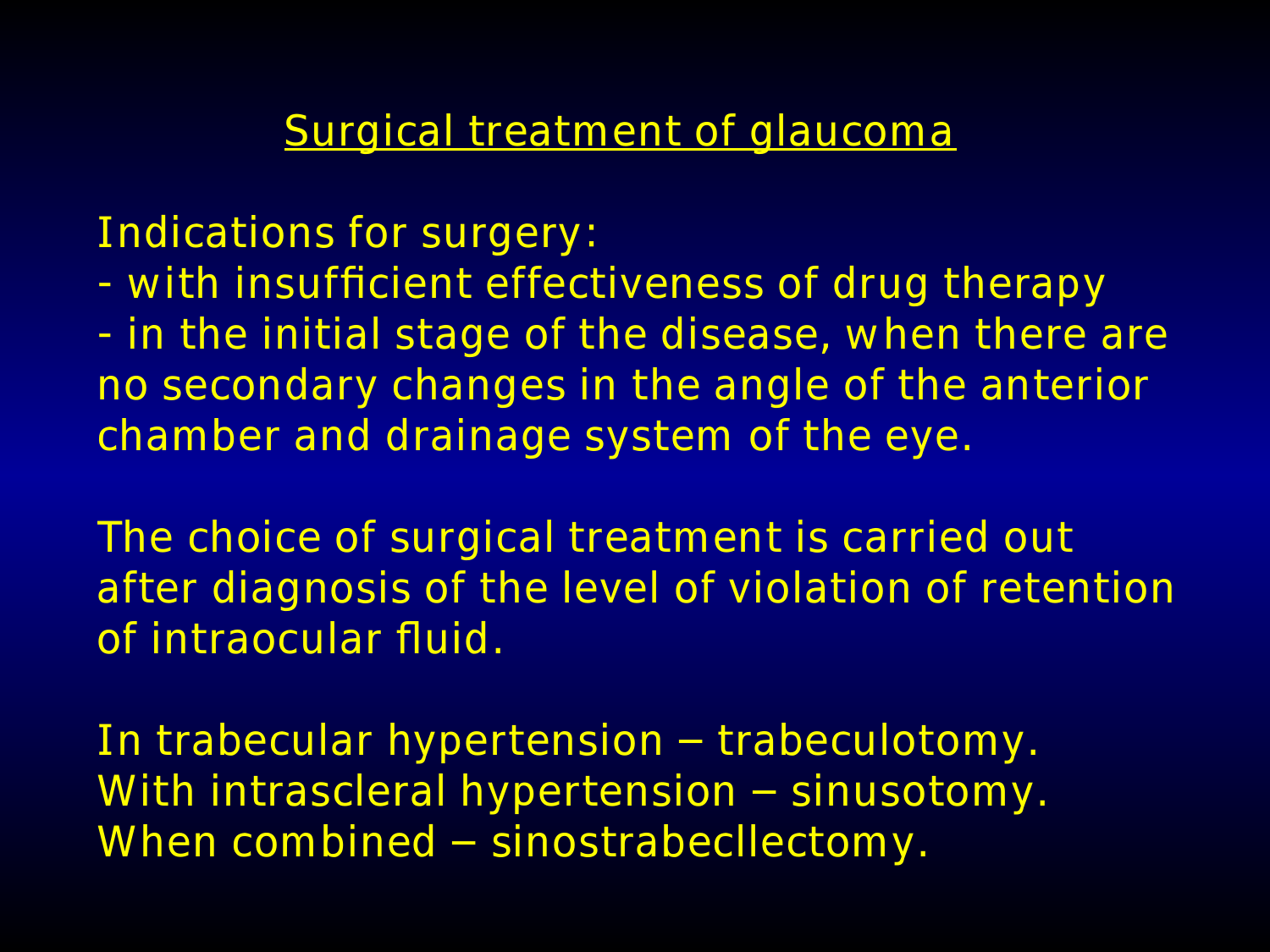

# Surgical treatment of glaucoma Indications for surgery: - with insufficient effectiveness of drug therapy - in the initial stage of the disease, when there are no secondary changes in the angle of the anterior chamber and drainage system of the eye. The choice of surgical treatment is carried out after diagnosis of the level of violation of retention of intraocular fluid. In trabecular hypertension – trabeculotomy. With intrascleral hypertension – sinusotomy. When combined – sinostrabecllectomy.